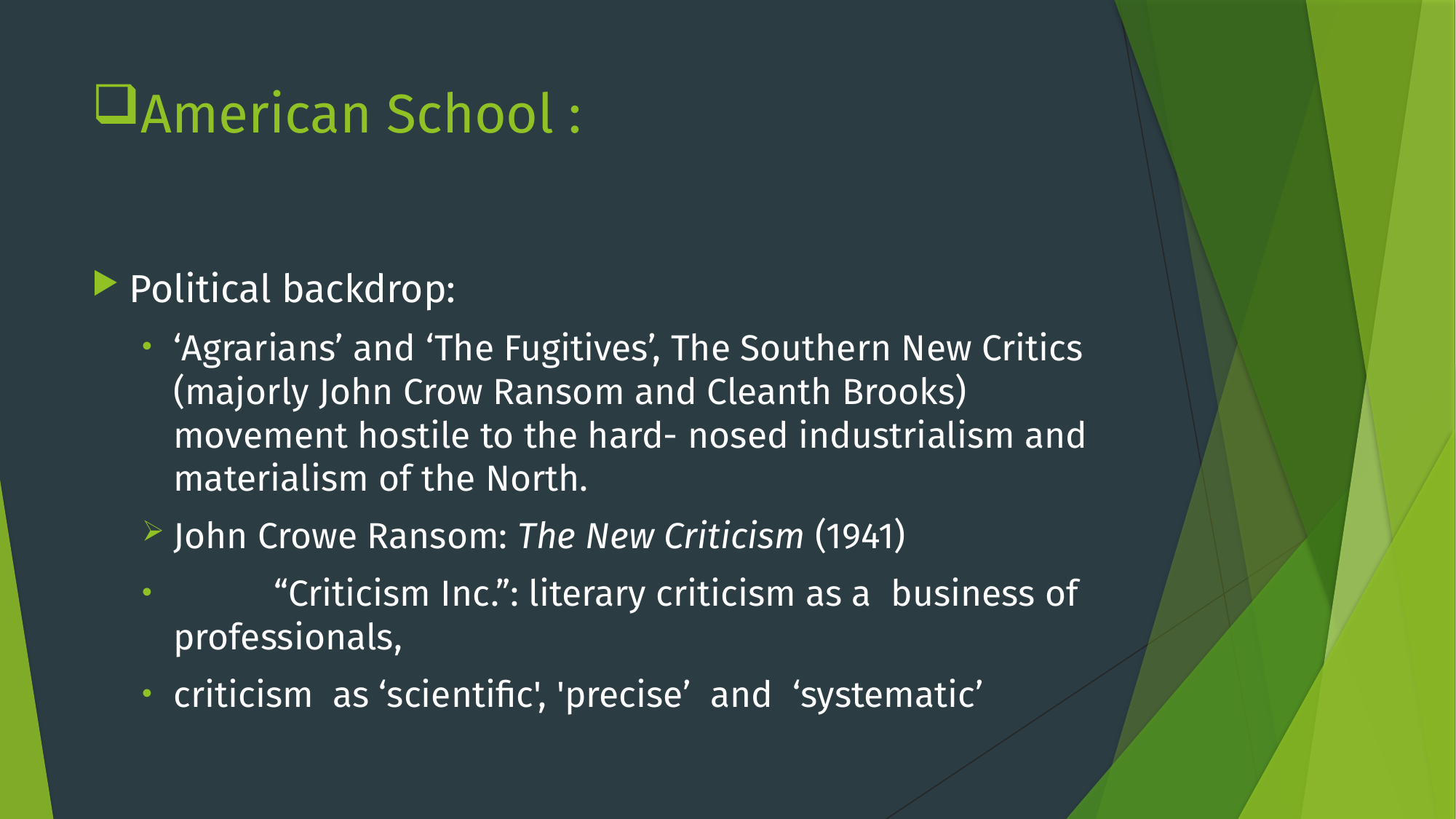

# American School :
Political backdrop:
‘Agrarians’ and ‘The Fugitives’, The Southern New Critics (majorly John Crow Ransom and Cleanth Brooks) movement hostile to the hard- nosed industrialism and materialism of the North.
John Crowe Ransom: The New Criticism (1941)
	“Criticism Inc.”: literary criticism as a  business of professionals,
criticism  as ‘scientific', 'precise’  and  ‘systematic’